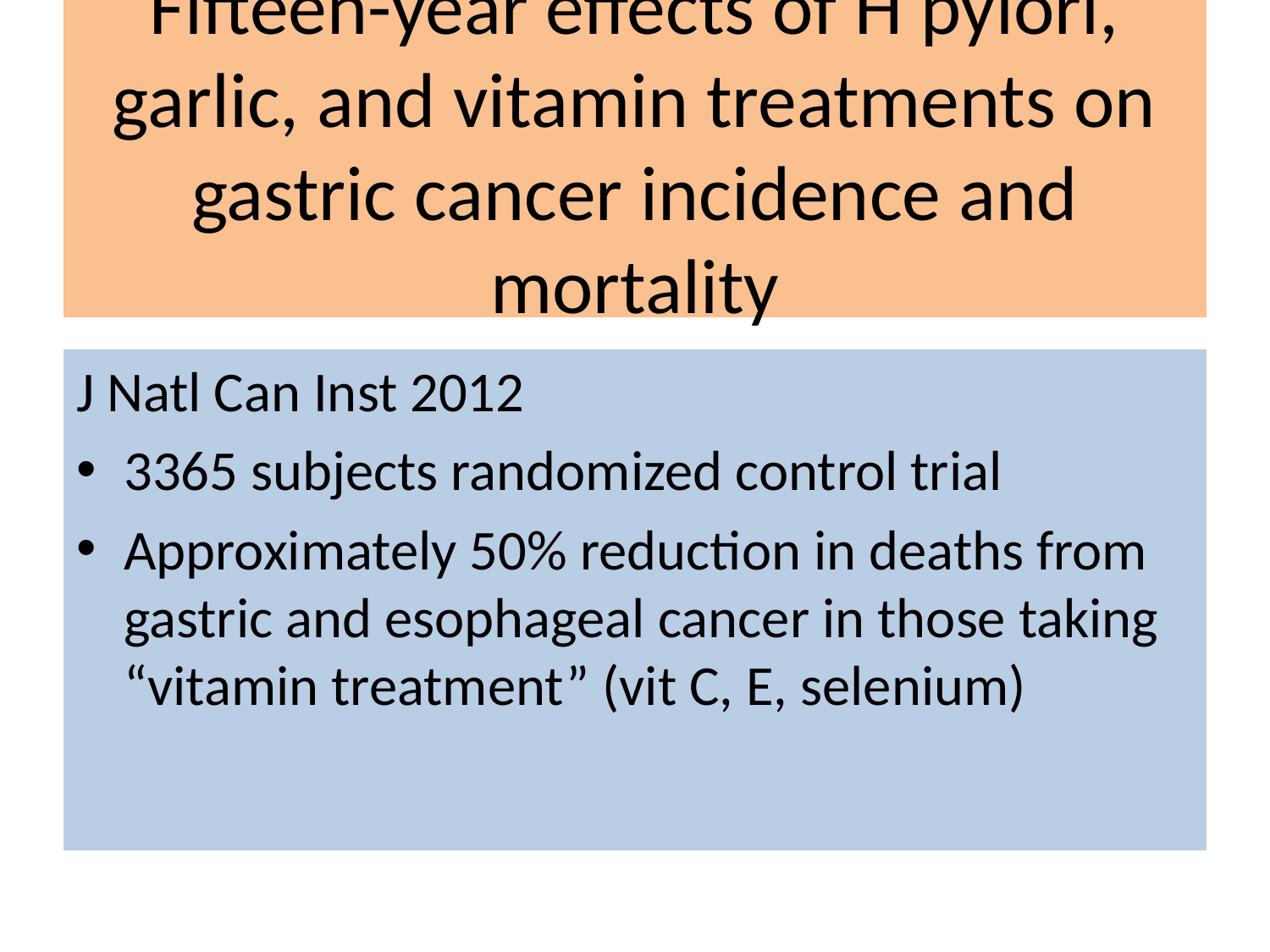

# Fifteen-year effects of H pylori, garlic, and vitamin treatments on gastric cancer incidence and mortality
J Natl Can Inst 2012
3365 subjects randomized control trial
Approximately 50% reduction in deaths from gastric and esophageal cancer in those taking “vitamin treatment” (vit C, E, selenium)